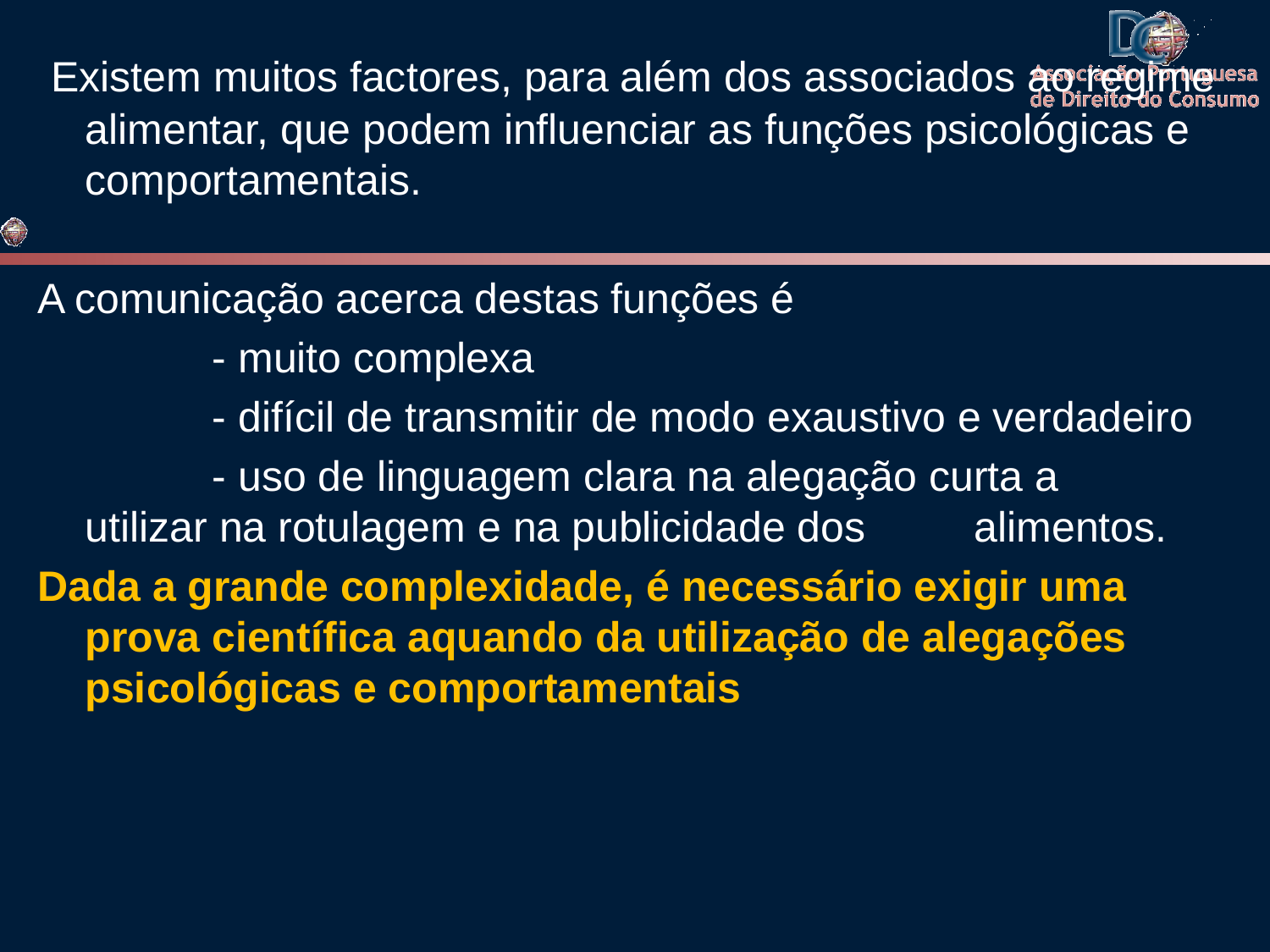

Existem muitos factores, para além dos associados ao regime alimentar, que podem influenciar as funções psicológicas e comportamentais.

A comunicação acerca destas funções é
 		- muito complexa
		- difícil de transmitir de modo exaustivo e verdadeiro
		- uso de linguagem clara na alegação curta a     	utilizar na rotulagem e na publicidade dos 	alimentos.
Dada a grande complexidade, é necessário exigir uma prova científica aquando da utilização de alegações psicológicas e comportamentais